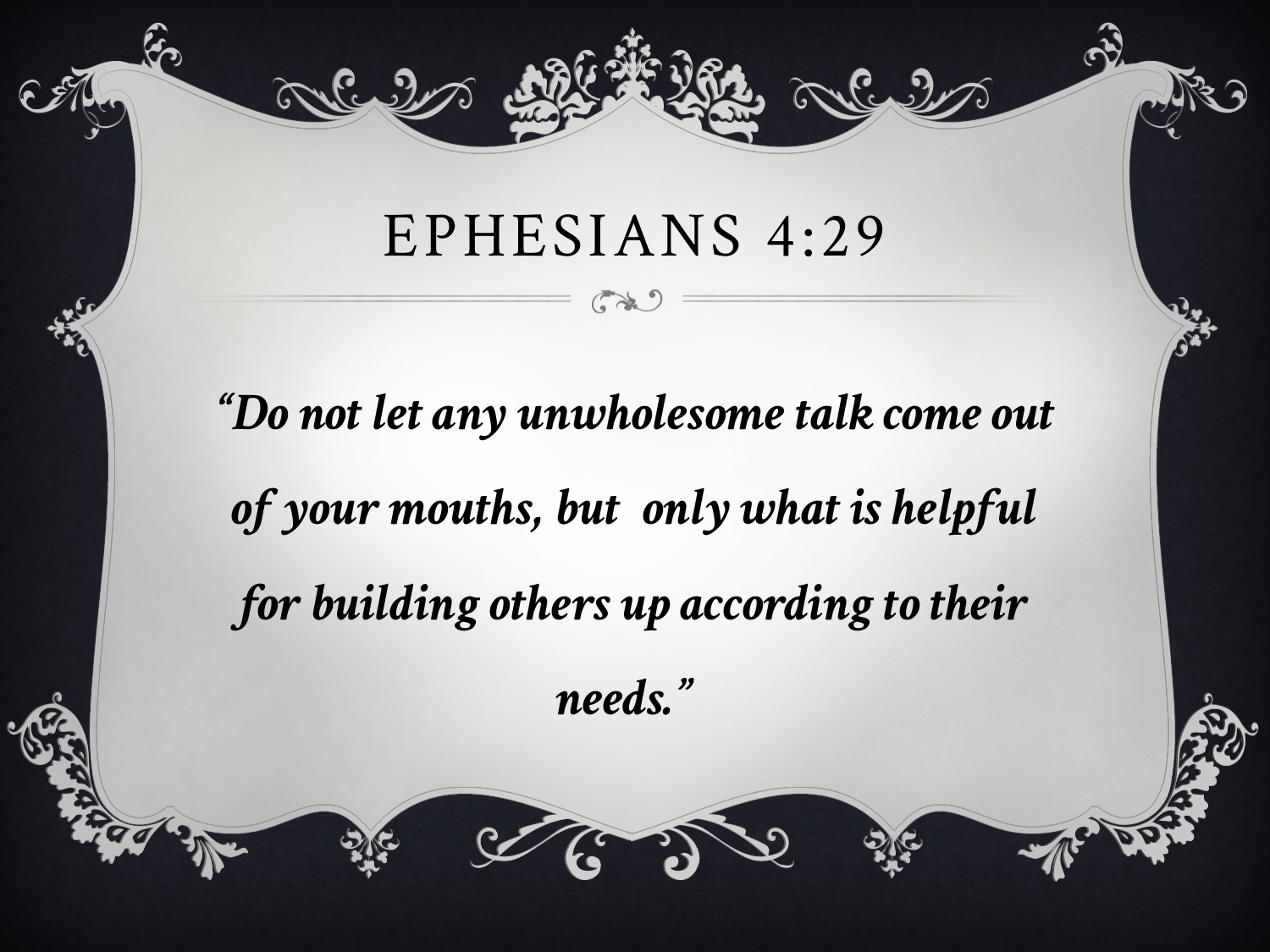

# Ephesians 4:29
“Do not let any unwholesome talk come out of your mouths, but  only what is helpful for building others up according to their needs.”